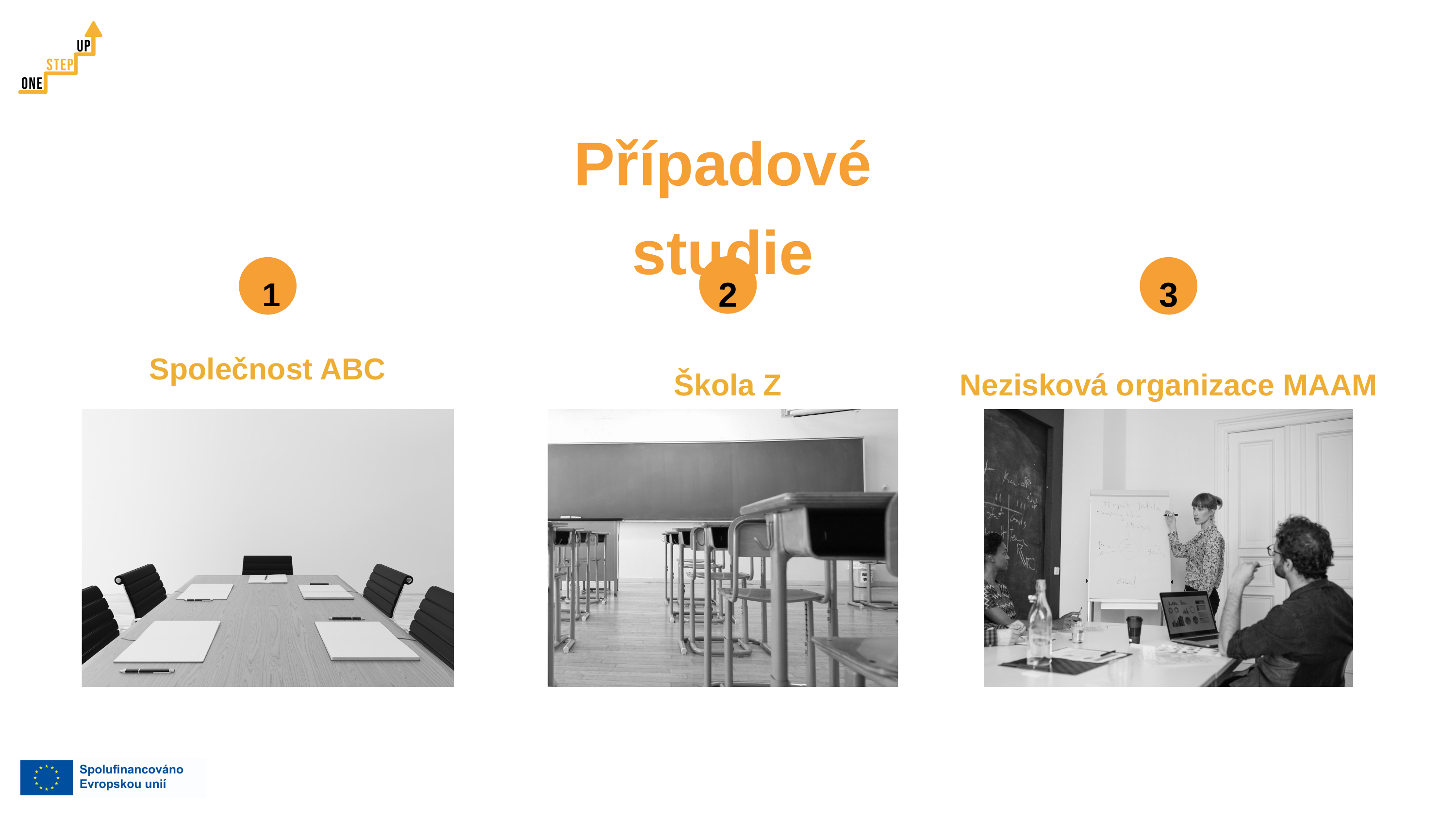

Případové studie

2
3
1
Společnost ABC
Škola Z
Nezisková organizace MAAM